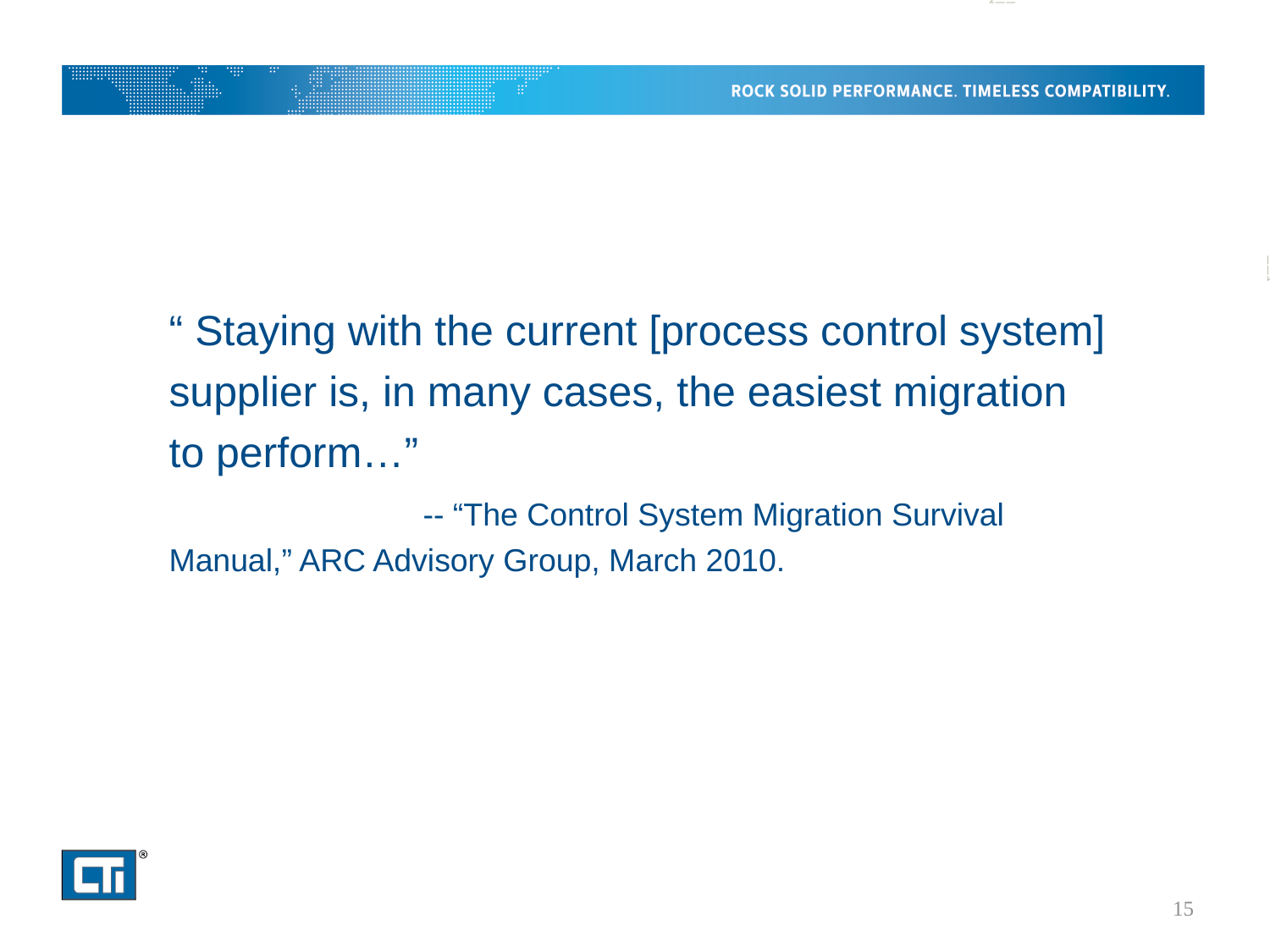

“ Staying with the current [process control system] supplier is, in many cases, the easiest migration to perform…”
		-- “The Control System Migration Survival Manual,” ARC Advisory Group, March 2010.
15